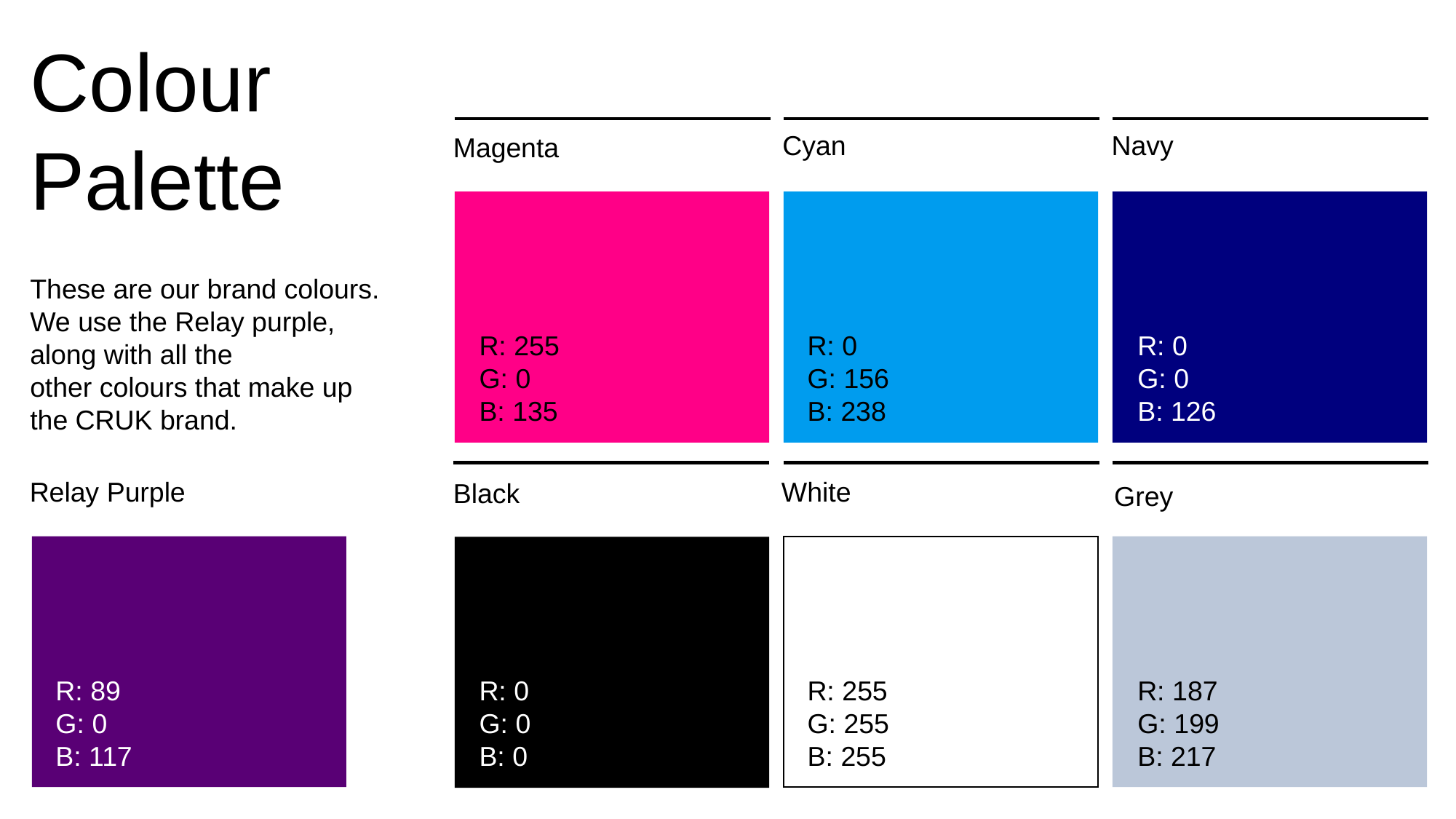

Colour
Palette
Cyan
Navy
Magenta

These are our brand colours. We use the Relay purple, along with all the other colours that make up the CRUK brand. ​
R: 255
G: 0
B: 135
R: 0
G: 156
B: 238
R: 0
G: 0
B: 126
Relay Purple
White
Black
Grey

R: 89
G: 0
B: 117
R: 0
G: 0
B: 0
R: 255
G: 255
B: 255
R: 187
G: 199
B: 217